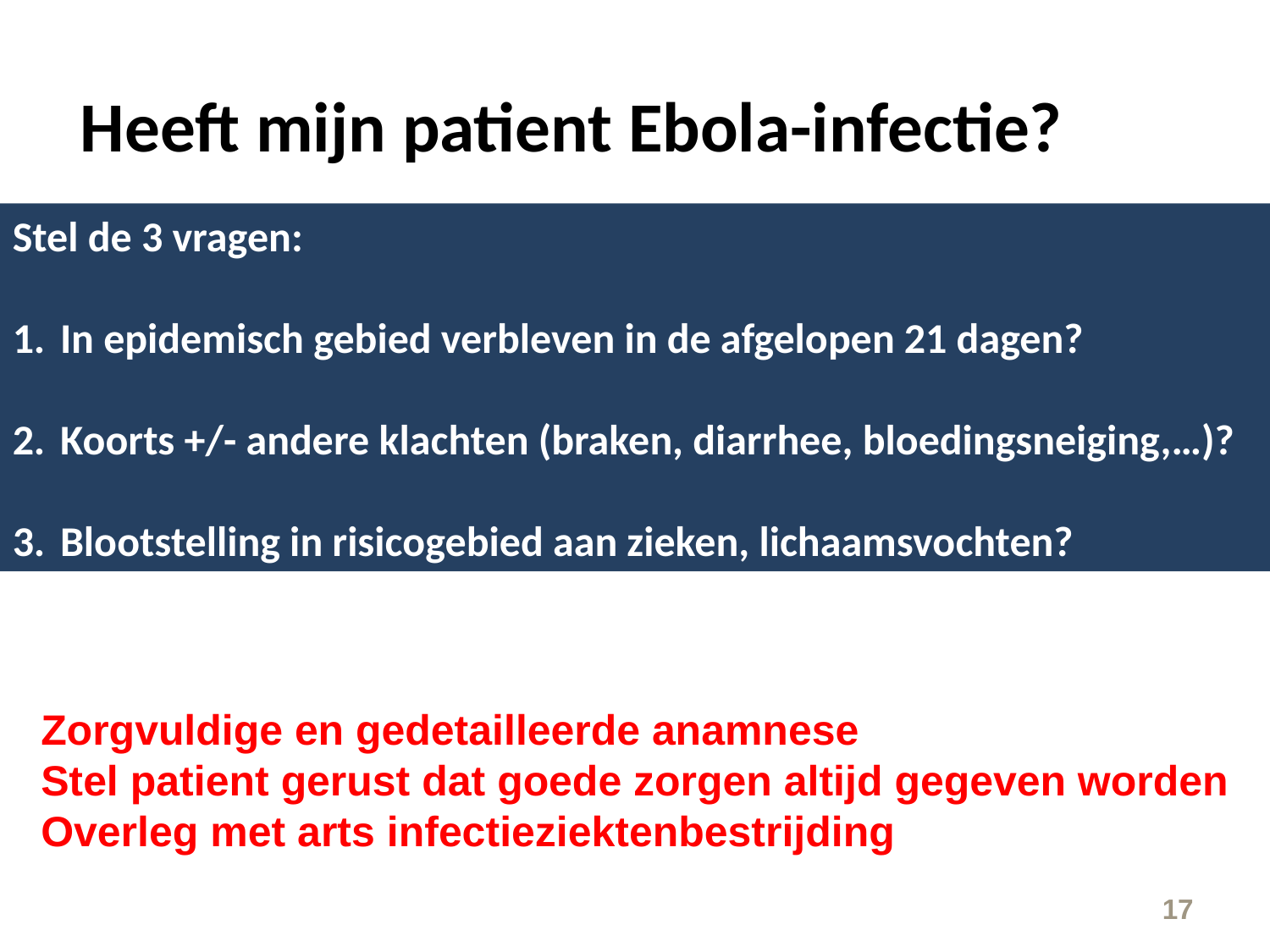

# Heeft mijn patient Ebola-infectie?
Stel de 3 vragen:

In epidemisch gebied verbleven in de afgelopen 21 dagen?

Koorts +/- andere klachten (braken, diarrhee, bloedingsneiging,…)?

Blootstelling in risicogebied aan zieken, lichaamsvochten?
Zorgvuldige en gedetailleerde anamnese
Stel patient gerust dat goede zorgen altijd gegeven worden
Overleg met arts infectieziektenbestrijding
17